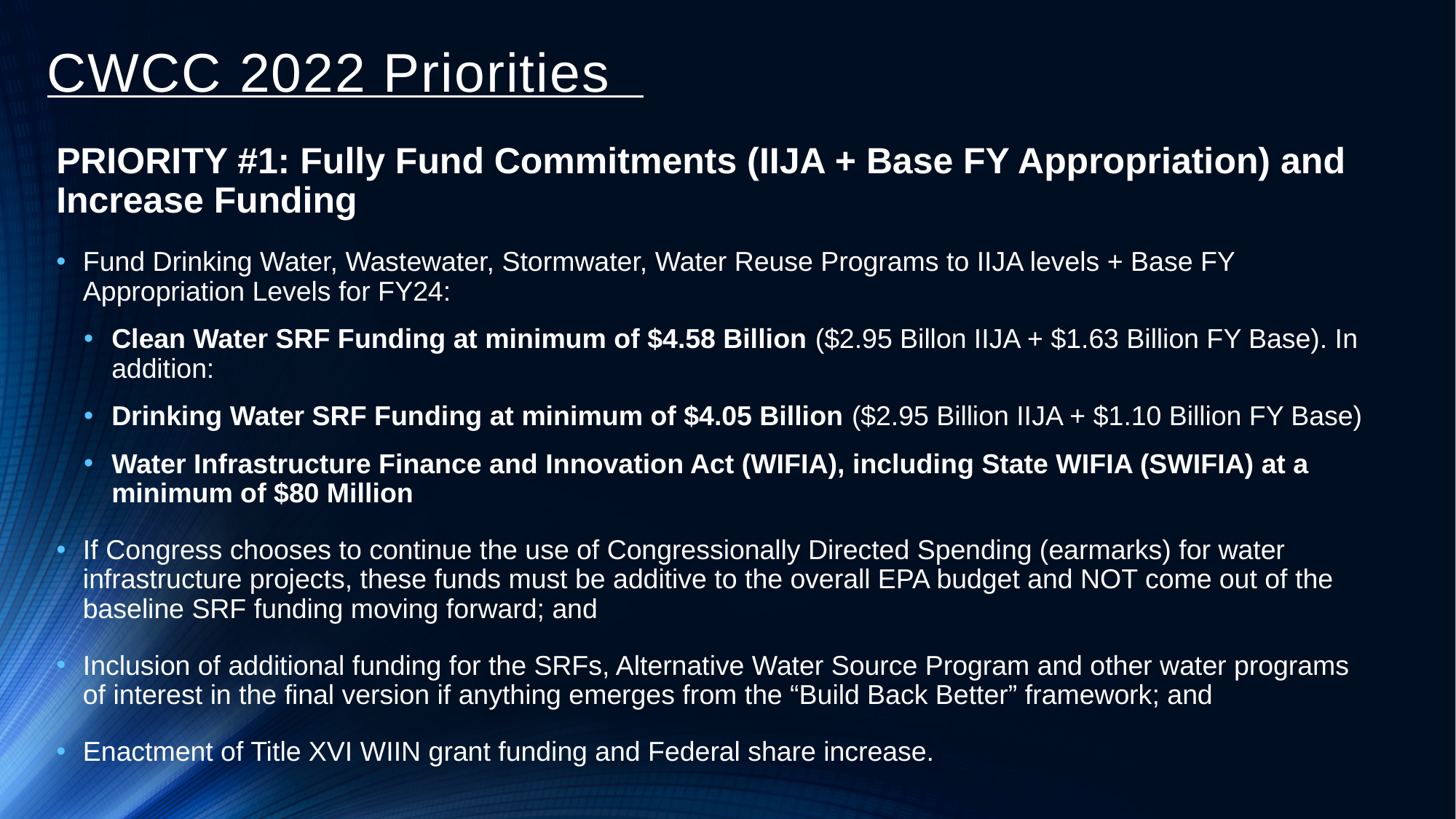

# CWCC 2022 Priorities
PRIORITY #1: Fully Fund Commitments (IIJA + Base FY Appropriation) and Increase Funding
Fund Drinking Water, Wastewater, Stormwater, Water Reuse Programs to IIJA levels + Base FY Appropriation Levels for FY24:
Clean Water SRF Funding at minimum of $4.58 Billion ($2.95 Billon IIJA + $1.63 Billion FY Base). In addition:
Drinking Water SRF Funding at minimum of $4.05 Billion ($2.95 Billion IIJA + $1.10 Billion FY Base)
Water Infrastructure Finance and Innovation Act (WIFIA), including State WIFIA (SWIFIA) at a minimum of $80 Million
If Congress chooses to continue the use of Congressionally Directed Spending (earmarks) for water infrastructure projects, these funds must be additive to the overall EPA budget and NOT come out of the baseline SRF funding moving forward; and
Inclusion of additional funding for the SRFs, Alternative Water Source Program and other water programs of interest in the final version if anything emerges from the “Build Back Better” framework; and
Enactment of Title XVI WIIN grant funding and Federal share increase.